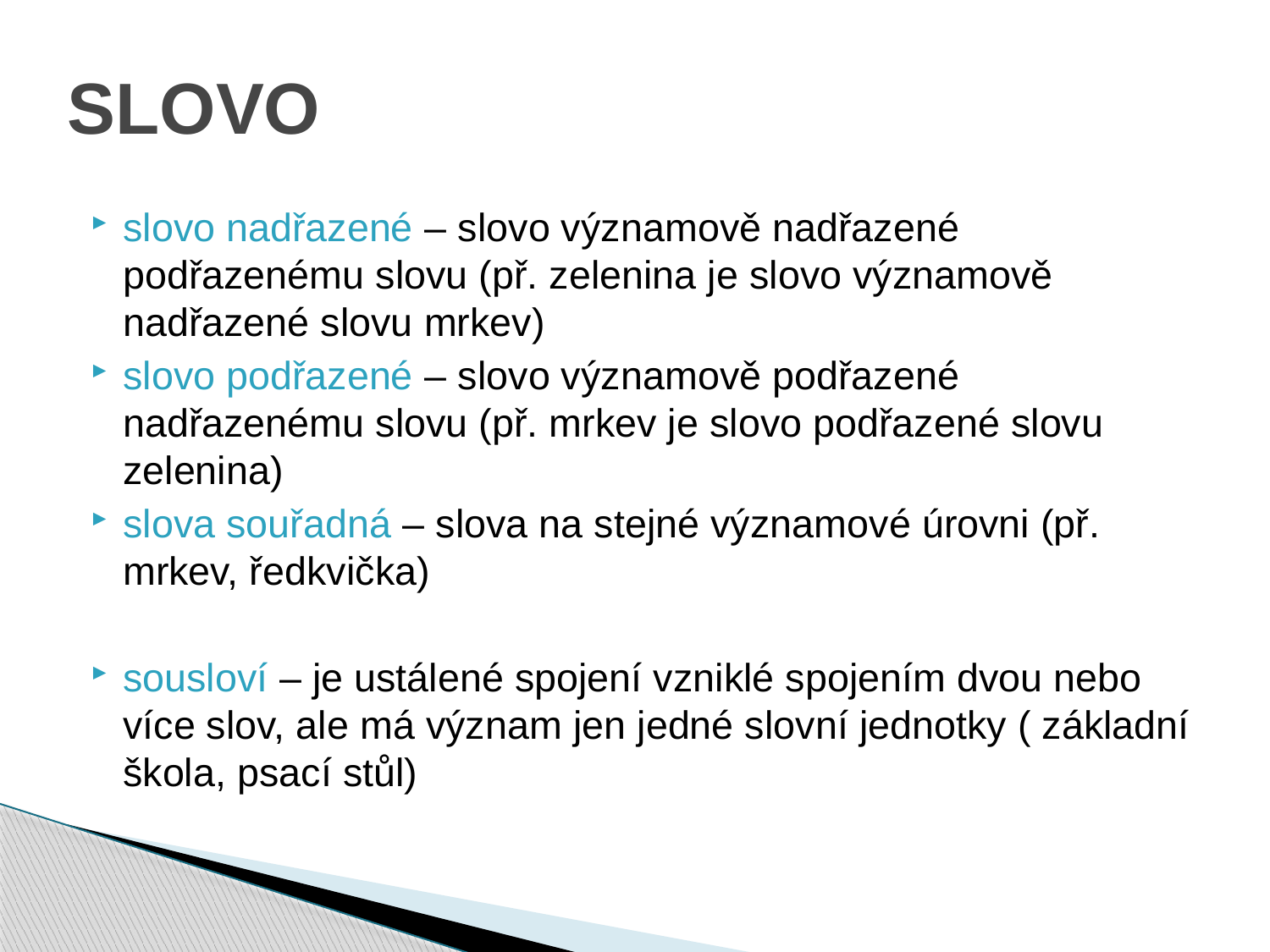

# SLOVO
slovo nadřazené – slovo významově nadřazené podřazenému slovu (př. zelenina je slovo významově nadřazené slovu mrkev)
slovo podřazené – slovo významově podřazené nadřazenému slovu (př. mrkev je slovo podřazené slovu zelenina)
slova souřadná – slova na stejné významové úrovni (př. mrkev, ředkvička)

sousloví – je ustálené spojení vzniklé spojením dvou nebo více slov, ale má význam jen jedné slovní jednotky ( základní škola, psací stůl)